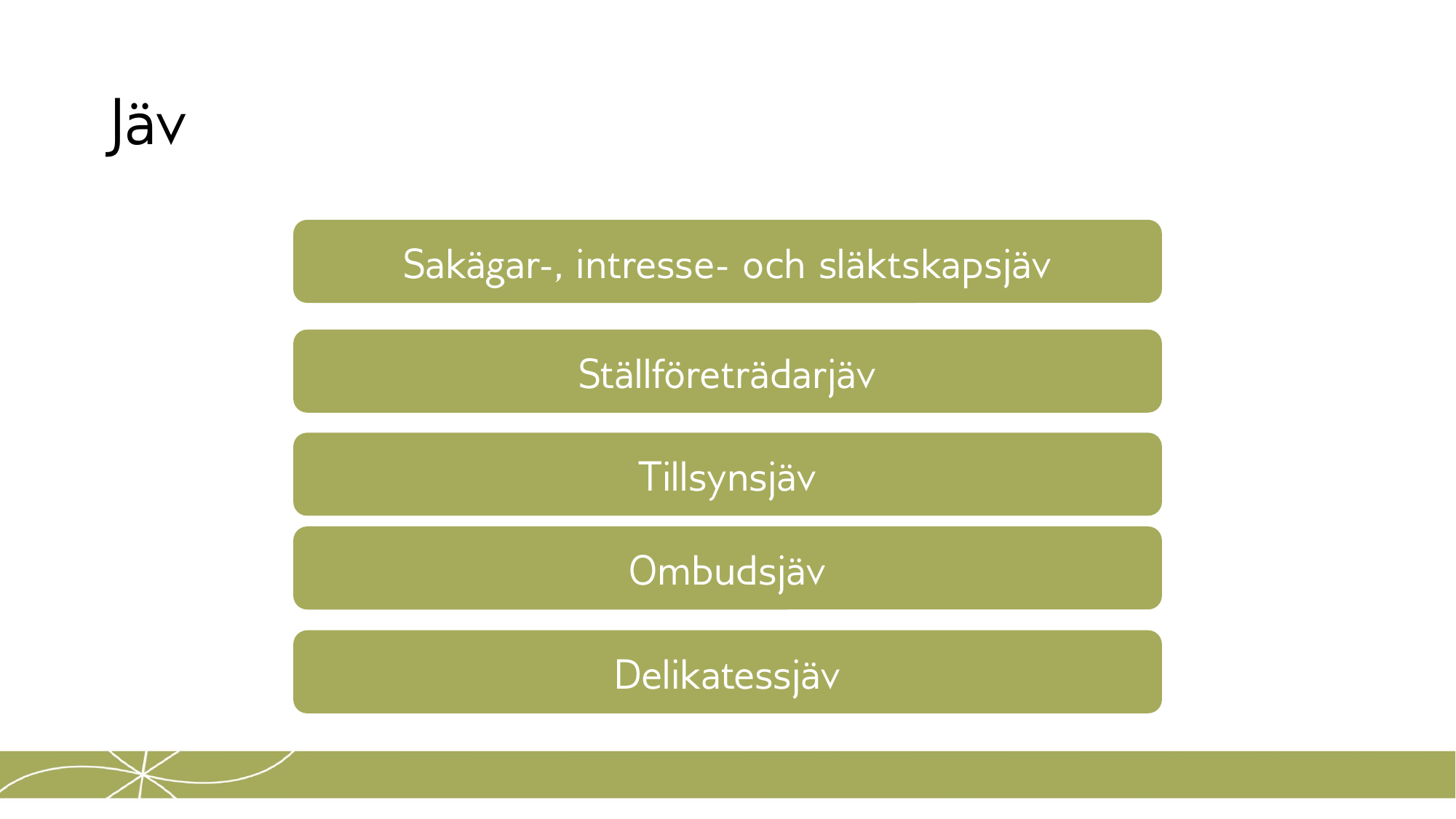

# Jäv
Sakägar-, intresse- och släktskapsjäv
Ställföreträdarjäv
Tillsynsjäv
Ombudsjäv
Delikatessjäv